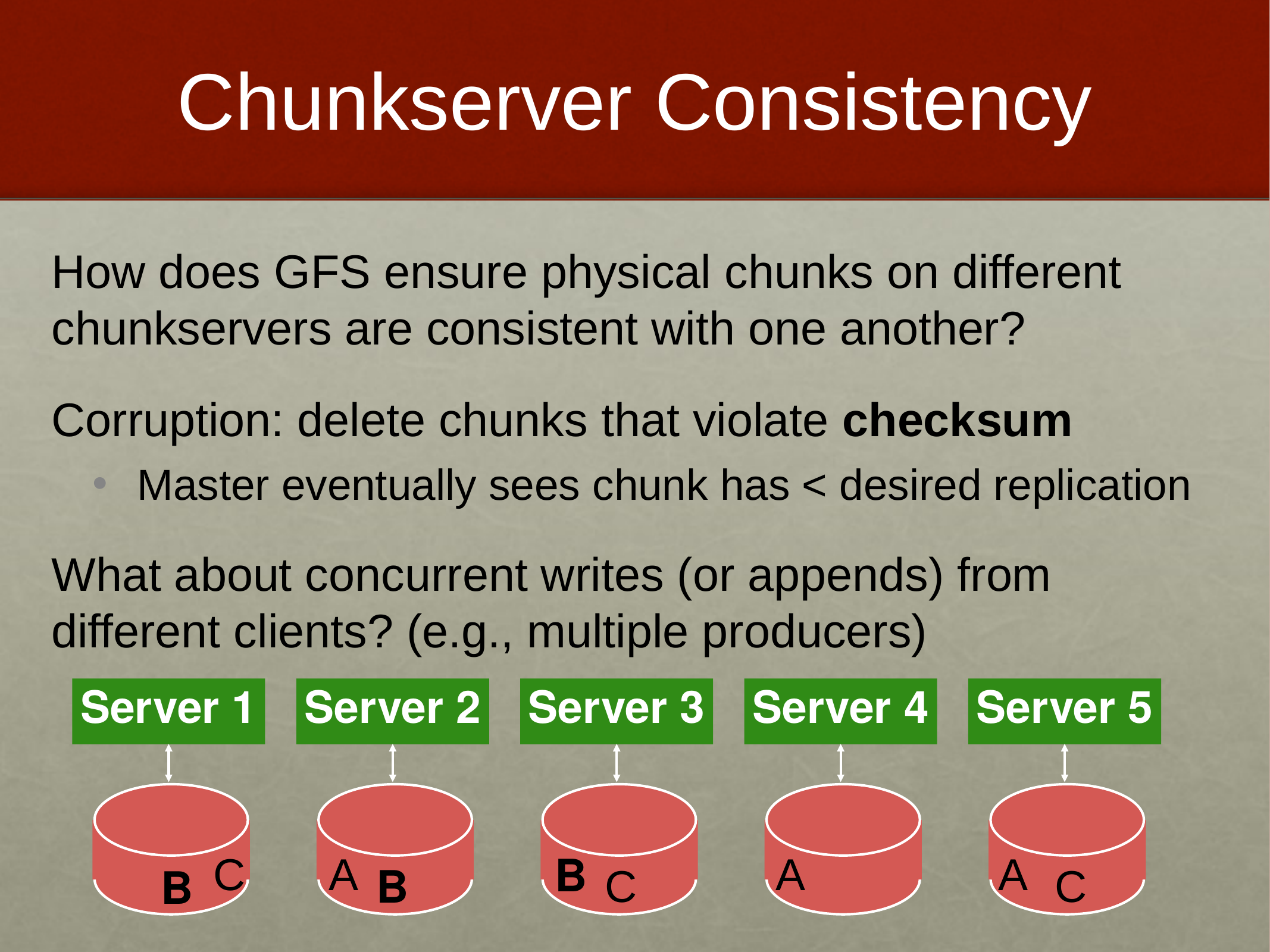

# Chunkserver Consistency
How does GFS ensure physical chunks on different chunkservers are consistent with one another?
Corruption: delete chunks that violate checksum
Master eventually sees chunk has < desired replication
What about concurrent writes (or appends) from different clients? (e.g., multiple producers)
Server 1

Server 2

Server 3

Server 4

Server 5

C
A
A
A
B
C
C
B
B